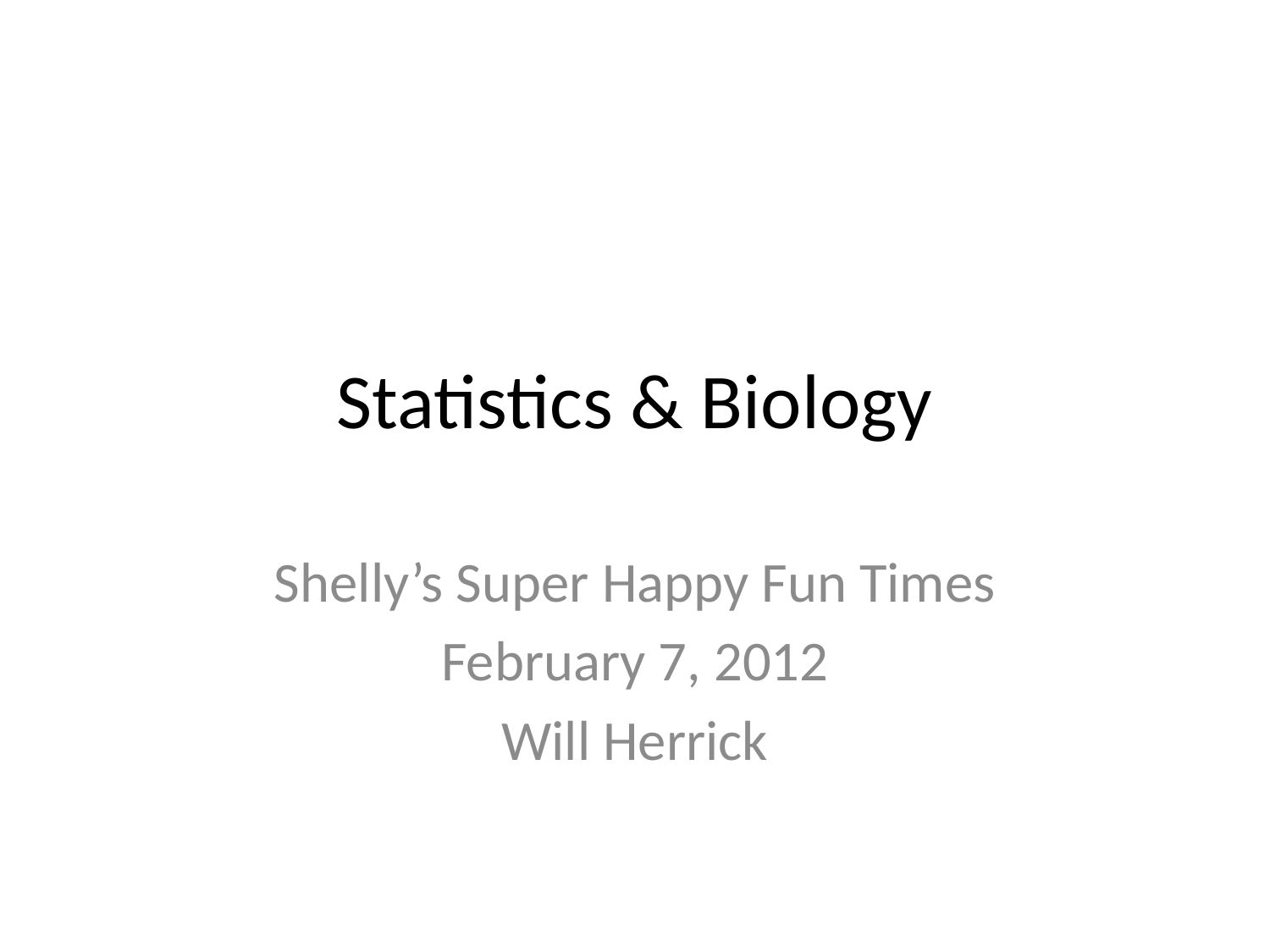

# Statistics & Biology
Shelly’s Super Happy Fun Times
February 7, 2012
Will Herrick